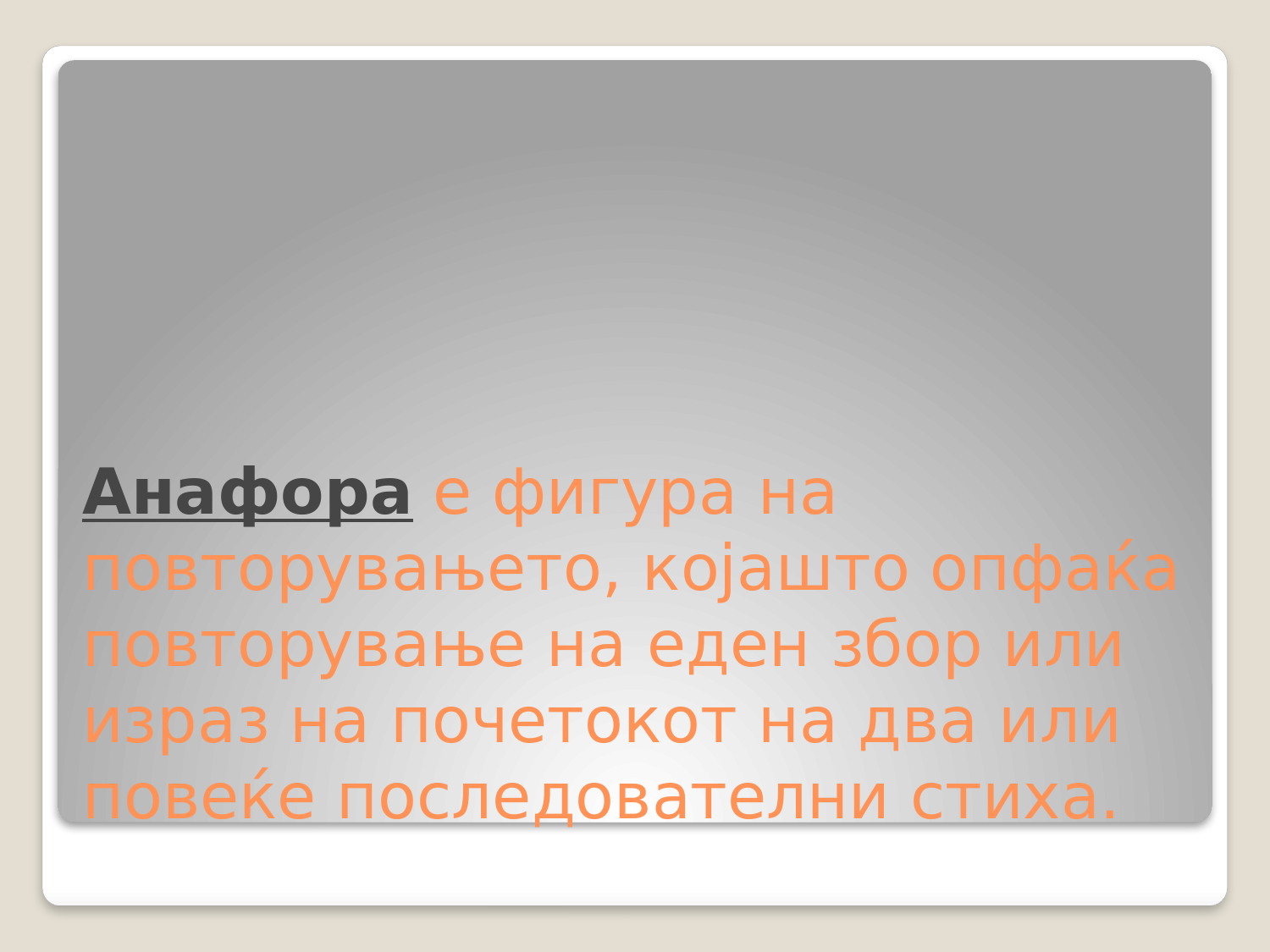

# Анафора е фигура на повторувањето, којашто опфаќа повторување на еден збор или израз на почетокот на два или повеќе последователни стиха.